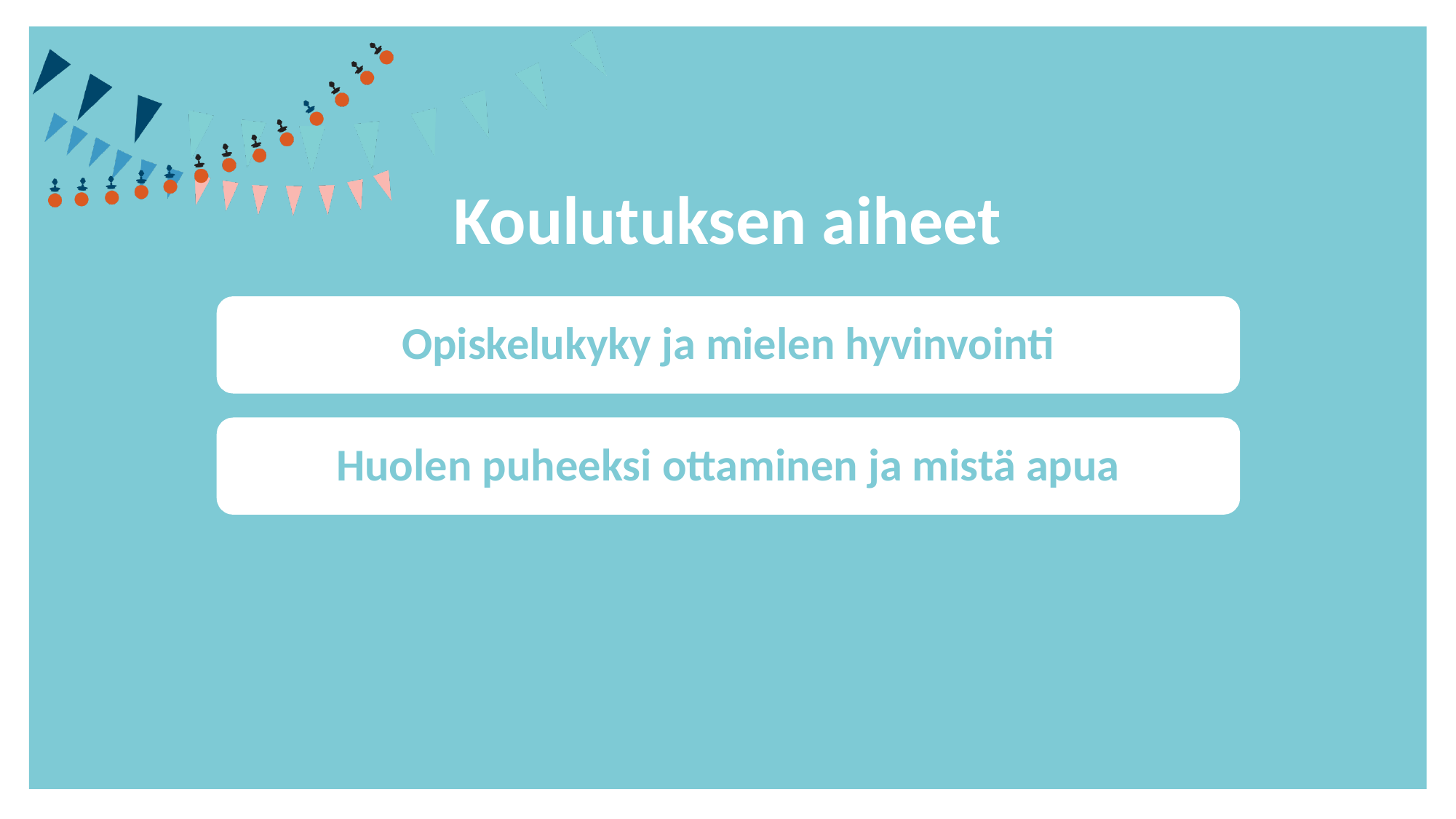

# Koulutuksen aiheet

Opiskelukyky ja mielen hyvinvointi

Huolen puheeksi ottaminen ja mistä apua